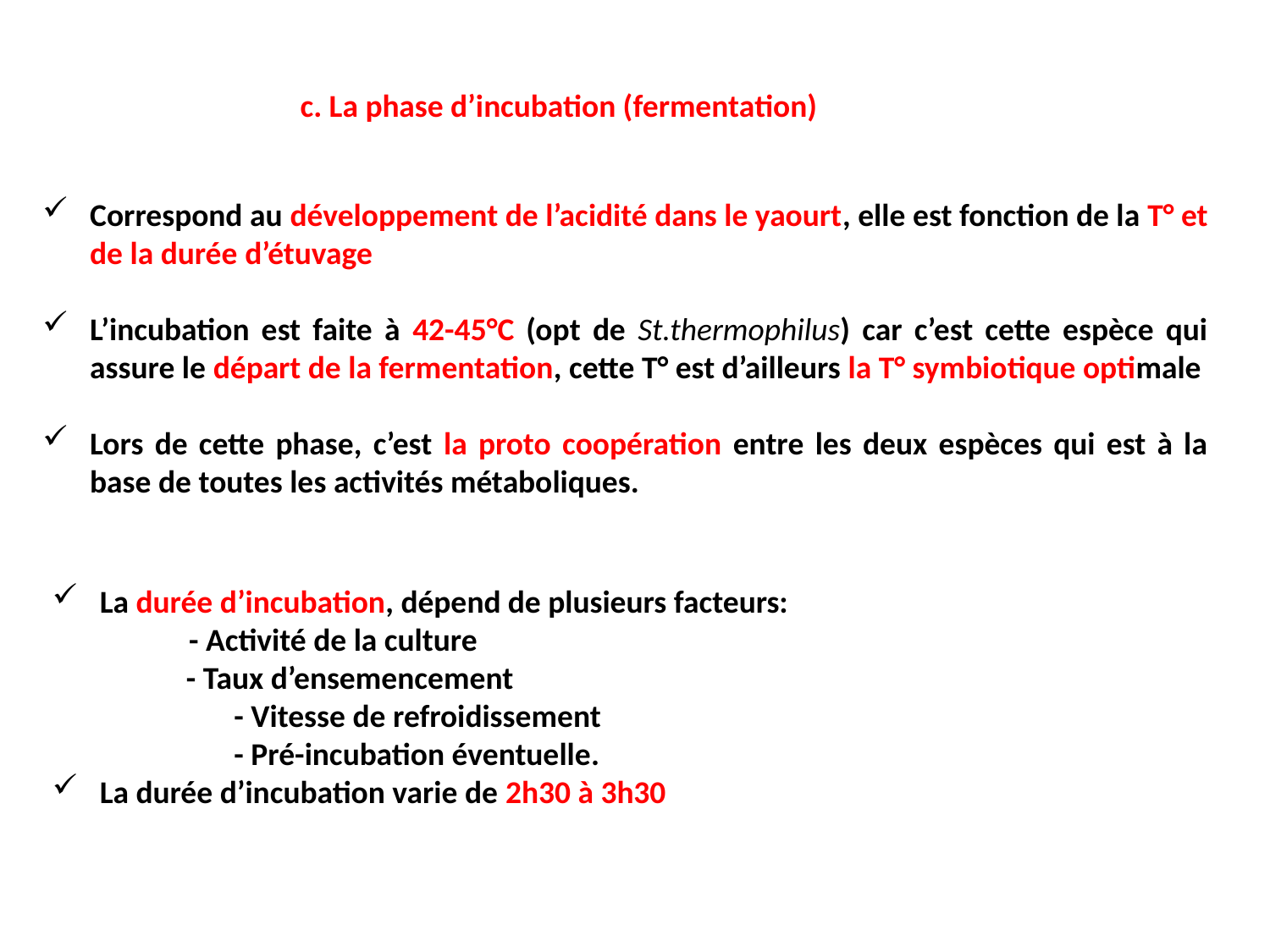

c. La phase d’incubation (fermentation)
Correspond au développement de l’acidité dans le yaourt, elle est fonction de la T° et de la durée d’étuvage

L’incubation est faite à 42-45°C (opt de St.thermophilus) car c’est cette espèce qui assure le départ de la fermentation, cette T° est d’ailleurs la T° symbiotique optimale

Lors de cette phase, c’est la proto coopération entre les deux espèces qui est à la base de toutes les activités métaboliques.
La durée d’incubation, dépend de plusieurs facteurs:
                   - Activité de la culture
 - Taux d’ensemencement
		 - Vitesse de refroidissement
		 - Pré-incubation éventuelle.
La durée d’incubation varie de 2h30 à 3h30